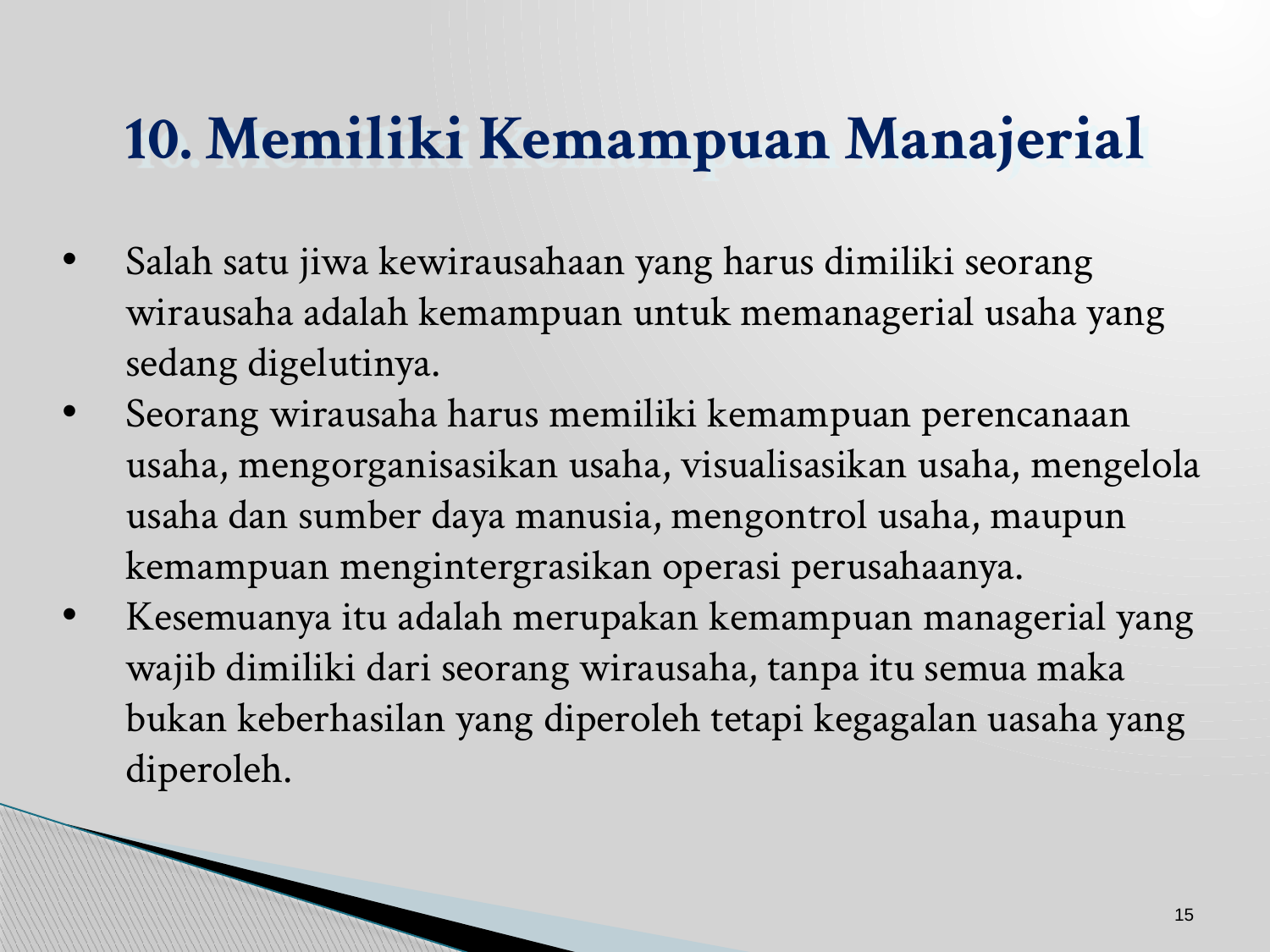

10. Memiliki Kemampuan Manajerial

Salah satu jiwa kewirausahaan yang harus dimiliki seorang wirausaha adalah kemampuan untuk memanagerial usaha yang sedang digelutinya.
Seorang wirausaha harus memiliki kemampuan perencanaan usaha, mengorganisasikan usaha, visualisasikan usaha, mengelola usaha dan sumber daya manusia, mengontrol usaha, maupun kemampuan mengintergrasikan operasi perusahaanya.
Kesemuanya itu adalah merupakan kemampuan managerial yang wajib dimiliki dari seorang wirausaha, tanpa itu semua maka bukan keberhasilan yang diperoleh tetapi kegagalan uasaha yang diperoleh.
15